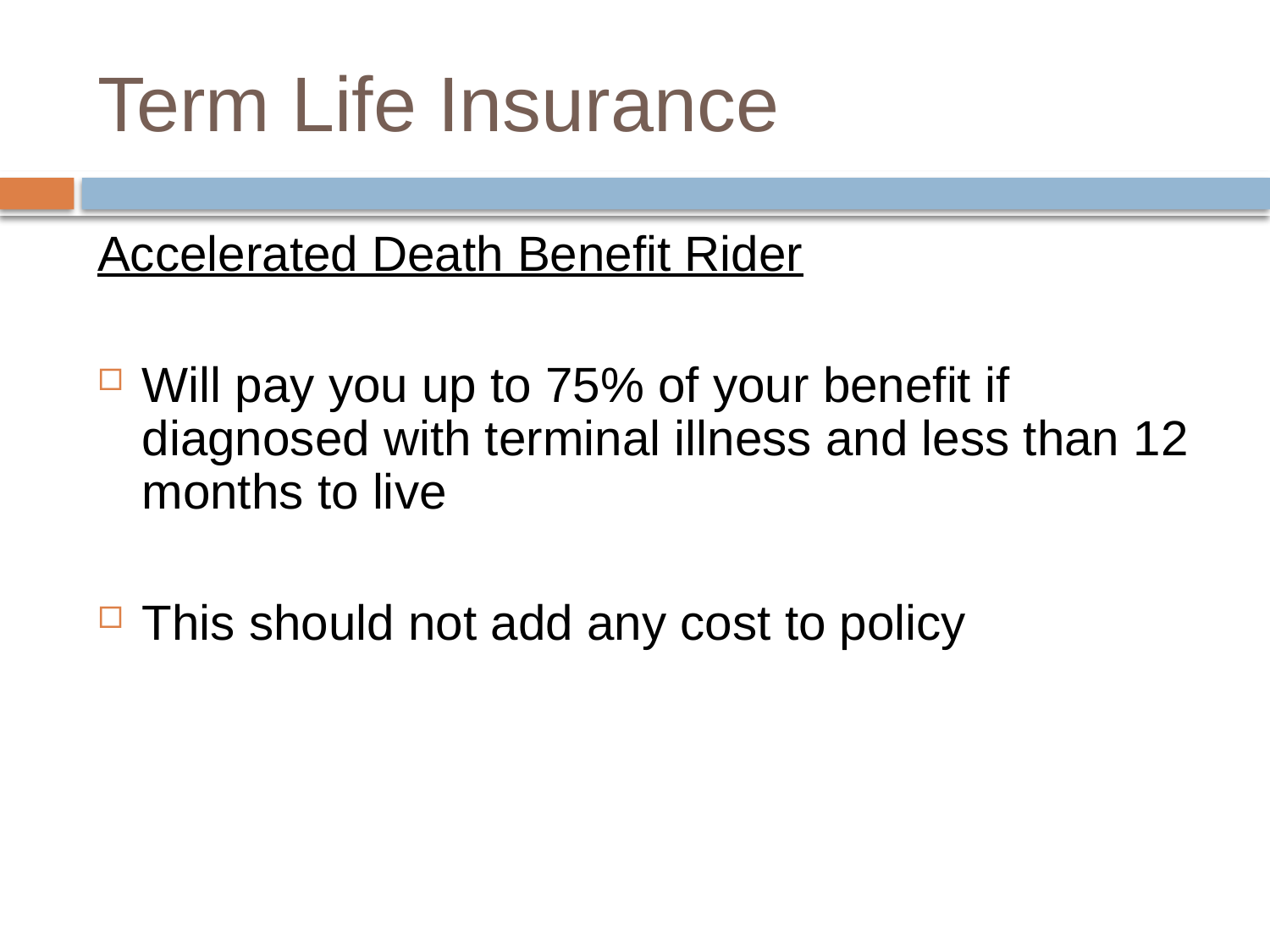

# Term Life Insurance
Accelerated Death Benefit Rider

Will pay you up to 75% of your benefit if diagnosed with terminal illness and less than 12 months to live

This should not add any cost to policy